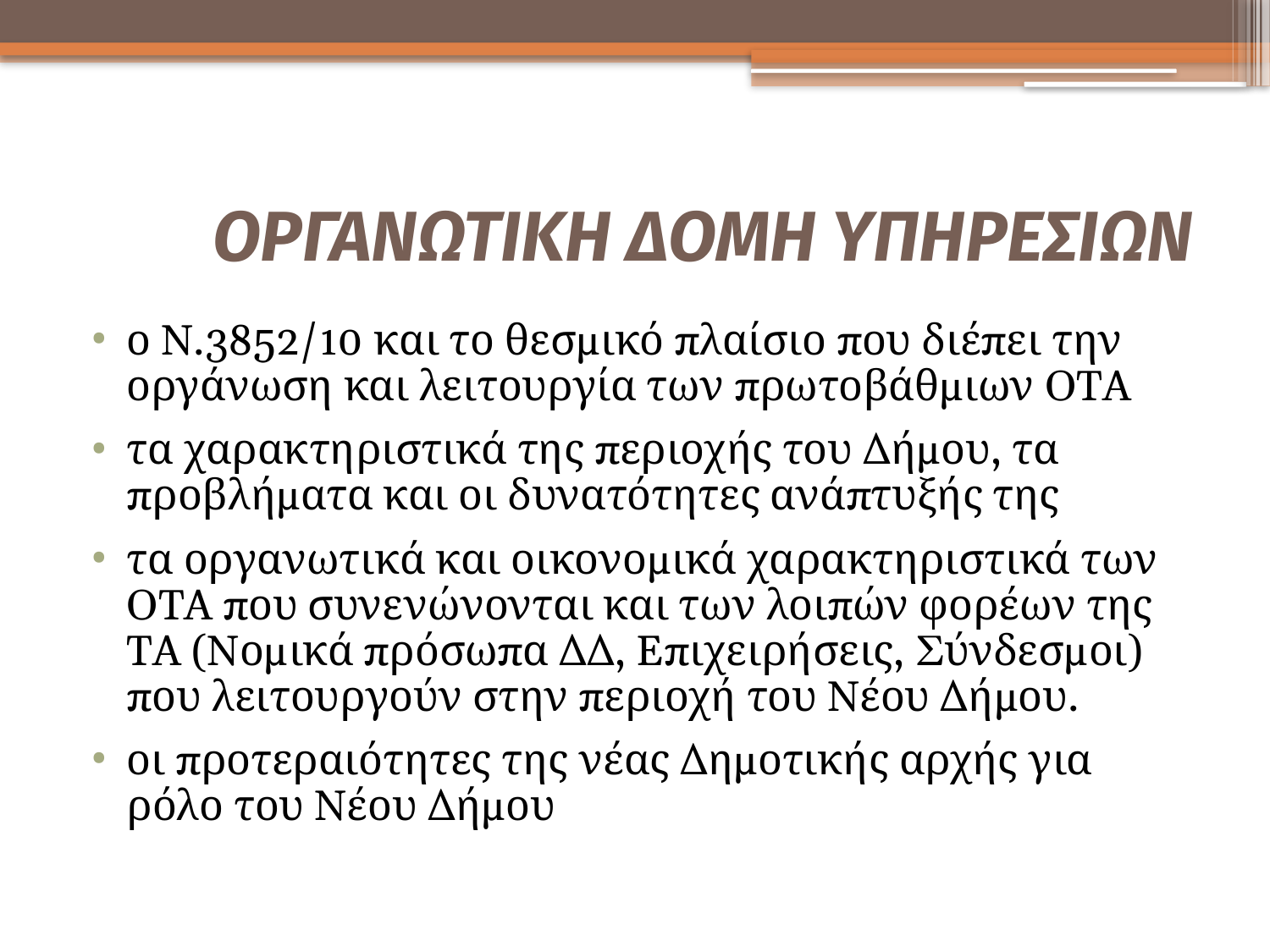

# ΟΡΓΑΝΩΤΙΚΗ ΔΟΜΗ ΥΠΗΡΕΣΙΩΝ
ο Ν.3852/10 και το θεσμικό πλαίσιο που διέπει την οργάνωση και λειτουργία των πρωτοβάθμιων ΟΤΑ
τα χαρακτηριστικά της περιοχής του Δήμου, τα προβλήματα και οι δυνατότητες ανάπτυξής της
τα οργανωτικά και οικονομικά χαρακτηριστικά των ΟΤΑ που συνενώνονται και των λοιπών φορέων της ΤΑ (Νομικά πρόσωπα ΔΔ, Επιχειρήσεις, Σύνδεσμοι) που λειτουργούν στην περιοχή του Νέου Δήμου.
οι προτεραιότητες της νέας Δημοτικής αρχής για ρόλο του Νέου Δήμου